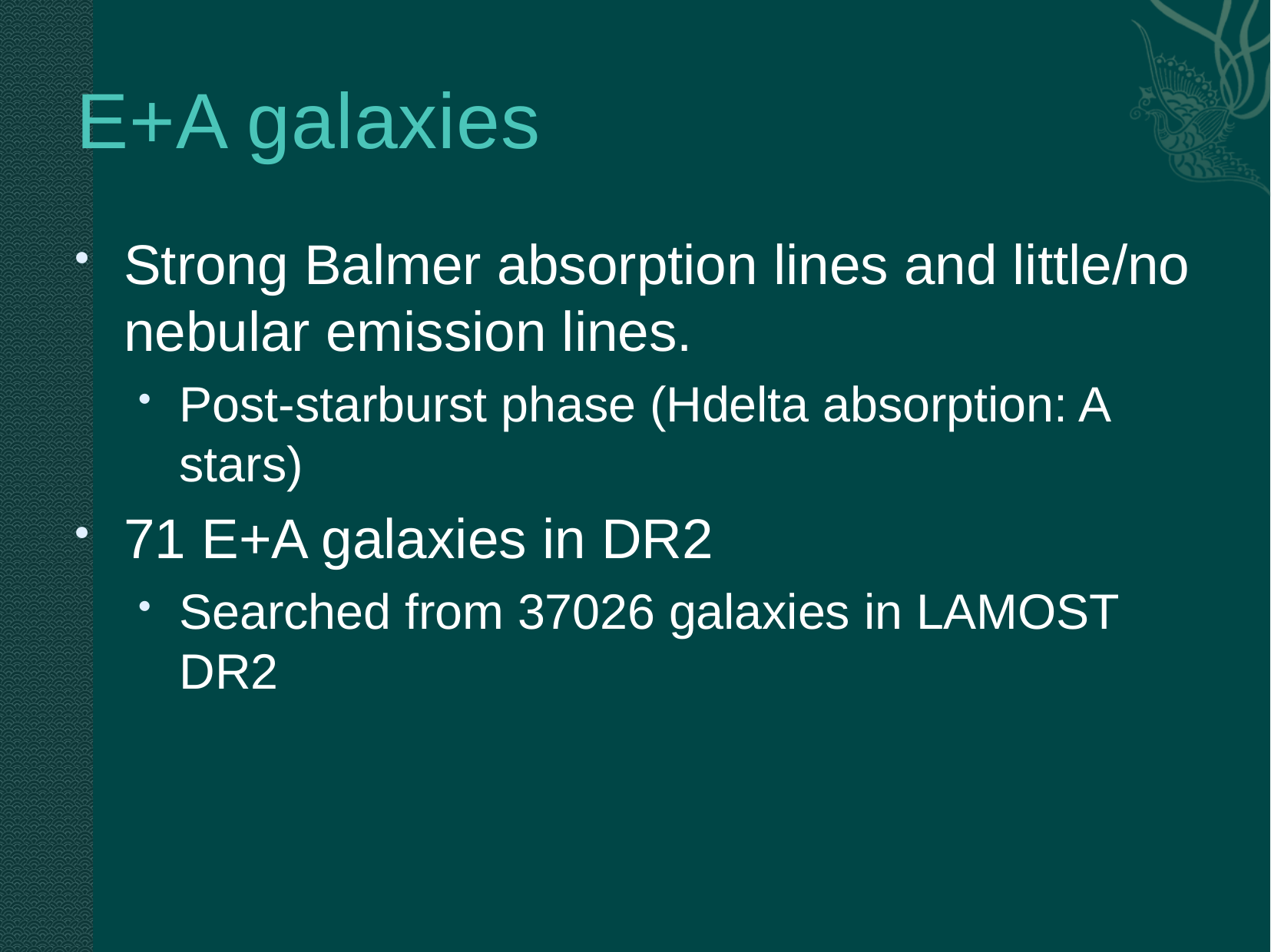

# E+A galaxies
Strong Balmer absorption lines and little/no nebular emission lines.
Post-starburst phase (Hdelta absorption: A stars)
71 E+A galaxies in DR2
Searched from 37026 galaxies in LAMOST DR2